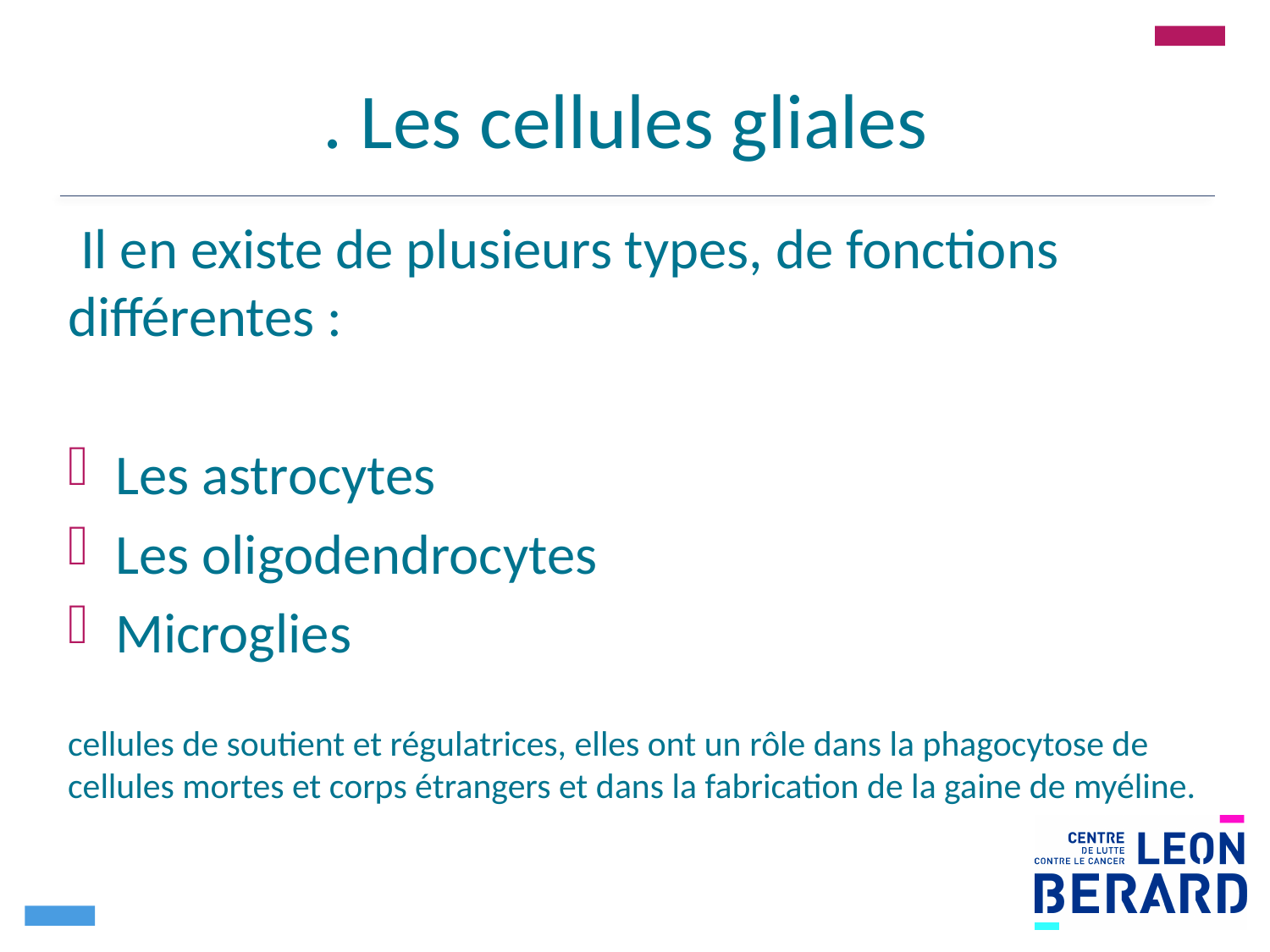

# . Les cellules gliales
 Il en existe de plusieurs types, de fonctions différentes :

Les astrocytes
Les oligodendrocytes
Microglies

cellules de soutient et régulatrices, elles ont un rôle dans la phagocytose de cellules mortes et corps étrangers et dans la fabrication de la gaine de myéline.